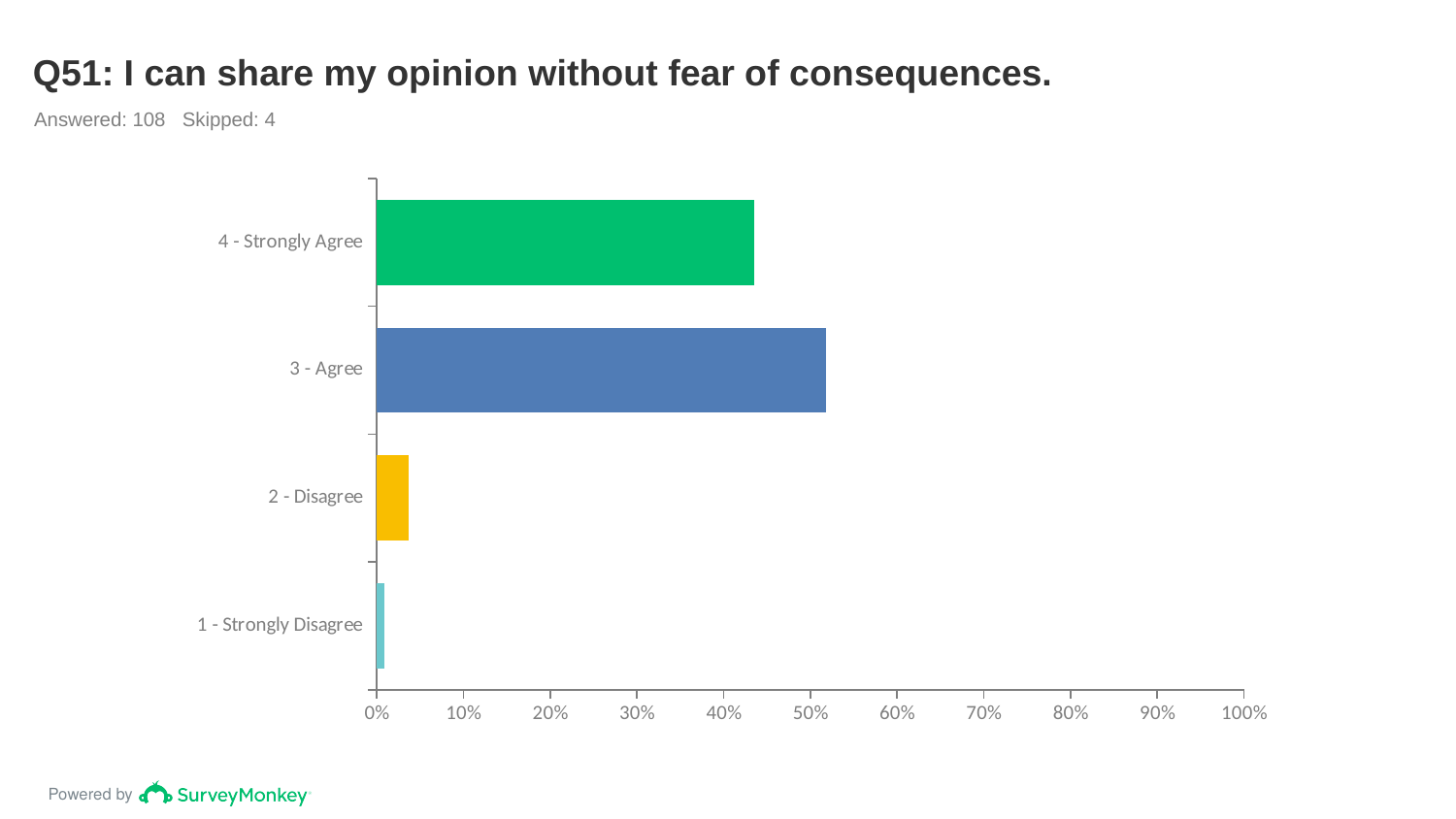

# Q51: I can share my opinion without fear of consequences.
Answered: 108   Skipped: 4

### Chart

| Category |   |
|---|---|
| 4 - Strongly Agree | 0.4352 |
| 3 - Agree | 0.5185 |
| 2 - Disagree | 0.037 |
| 1 - Strongly Disagree | 0.0093 |